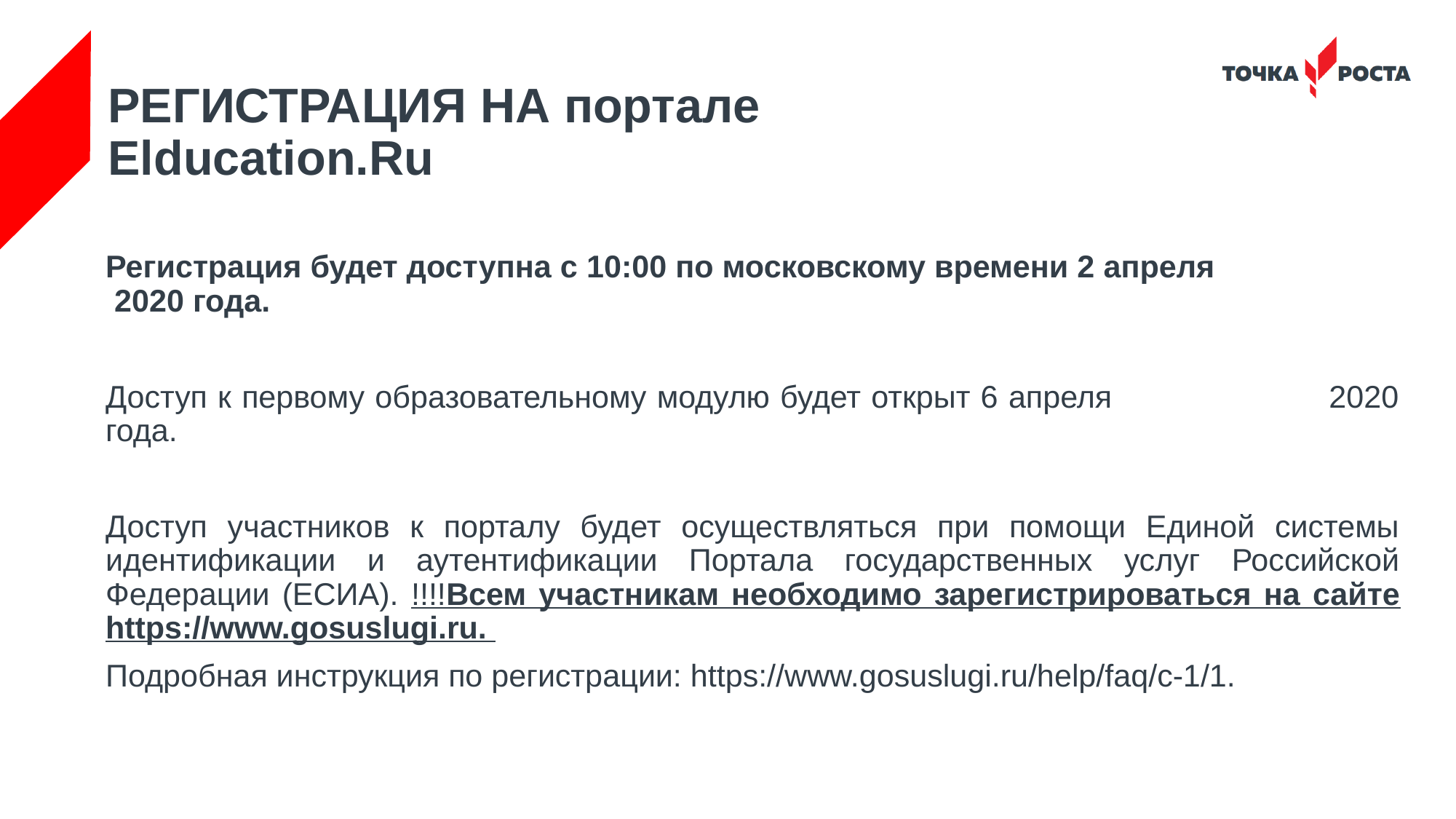

# РЕГИСТРАЦИЯ НА портале Elducation.Ru
Регистрация будет доступна с 10:00 по московскому времени 2 апреля                       2020 года.

Доступ к первому образовательному модулю будет открыт 6 апреля                     2020 года.

Доступ участников к порталу будет осуществляться при помощи Единой системы идентификации и аутентификации Портала государственных услуг Российской Федерации (ЕСИА). !!!!Всем участникам необходимо зарегистрироваться на сайте https://www.gosuslugi.ru.
Подробная инструкция по регистрации: https://www.gosuslugi.ru/help/faq/c-1/1.